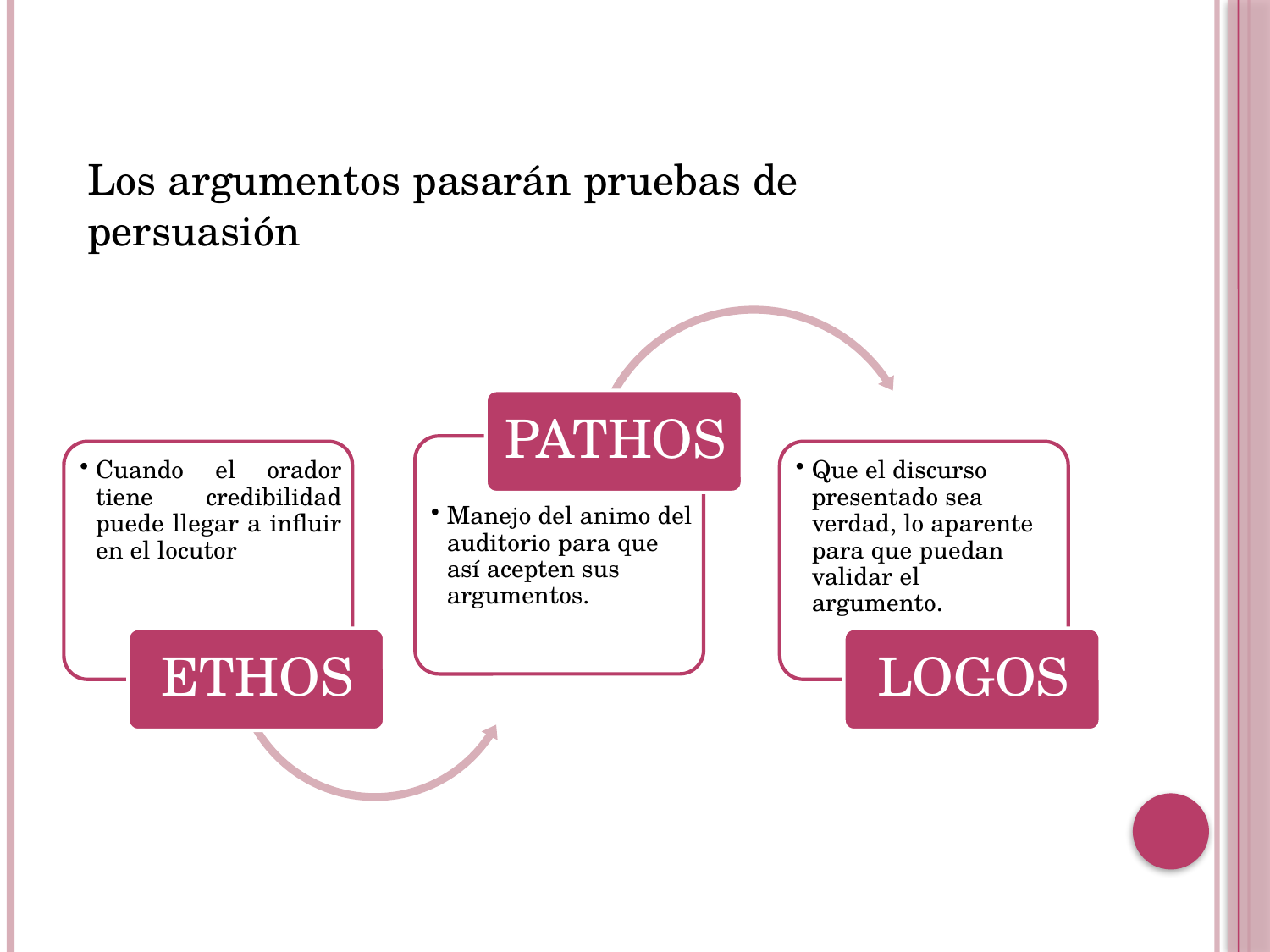

Los argumentos pasarán pruebas de persuasión
Cuando el orador tiene credibilidad puede llegar a influir en el locutor
ETHOS
Manejo del animo del auditorio para que así acepten sus argumentos.
PATHOS
Que el discurso presentado sea verdad, lo aparente para que puedan validar el argumento.
LOGOS